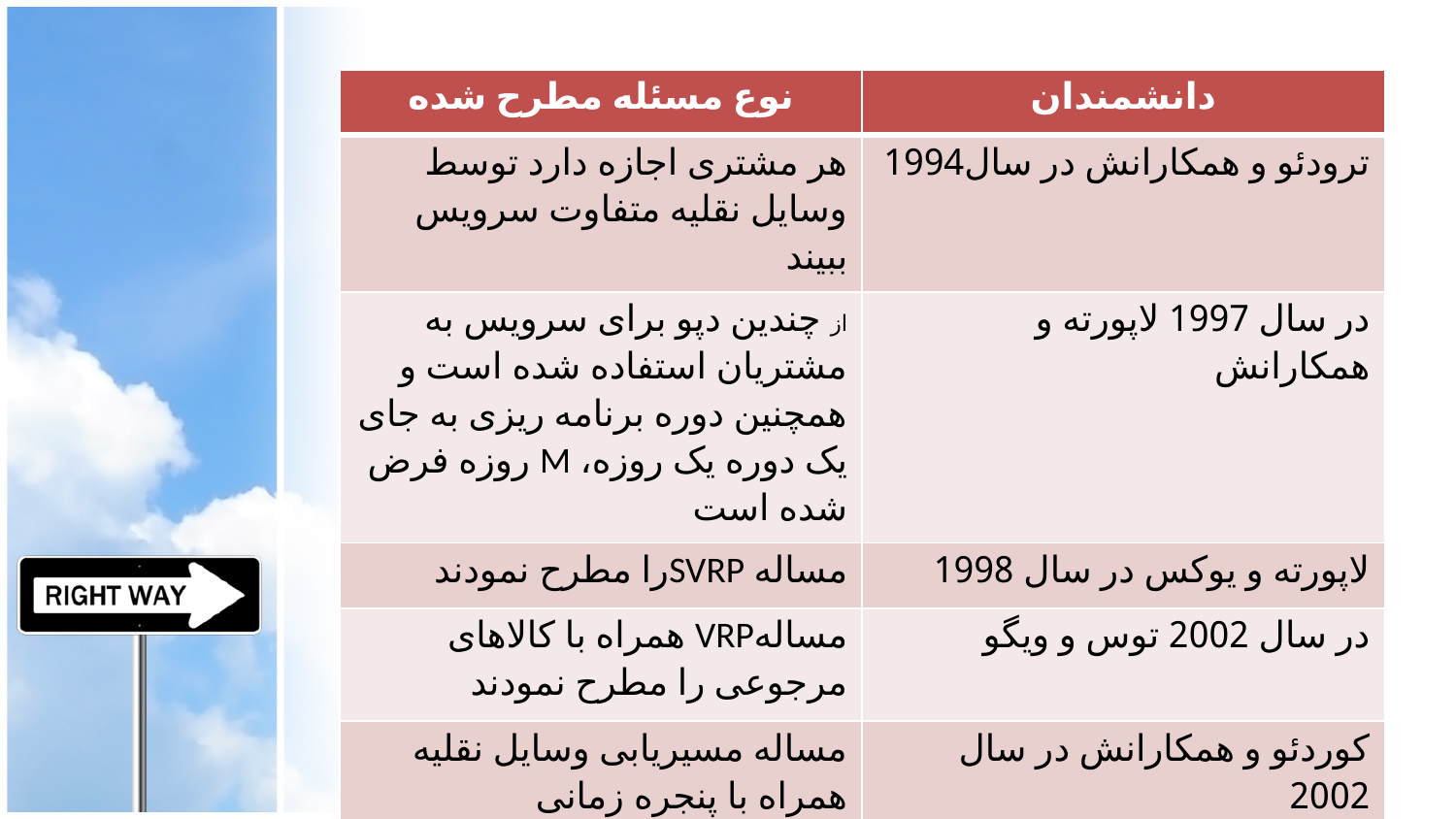

| نوع مسئله مطرح شده | دانشمندان |
| --- | --- |
| هر مشتری اجازه دارد توسط وسایل نقلیه متفاوت سرویس ببیند | ترودئو و همکارانش در سال1994 |
| از چندین دپو برای سرویس به مشتریان استفاده شده است و همچنین دوره برنامه ریزی به جای یک دوره یک روزه، M روزه فرض شده است | در سال 1997 لاپورته و همکارانش |
| مساله SVRPرا مطرح نمودند | لاپورته و یوکس در سال 1998 |
| مسالهVRP همراه با کالاهای مرجوعی را مطرح نمودند | در سال 2002 توس و ویگو |
| مساله مسیریابی وسایل نقلیه همراه با پنجره زمانی | کوردئو و همکارانش در سال 2002 |
15